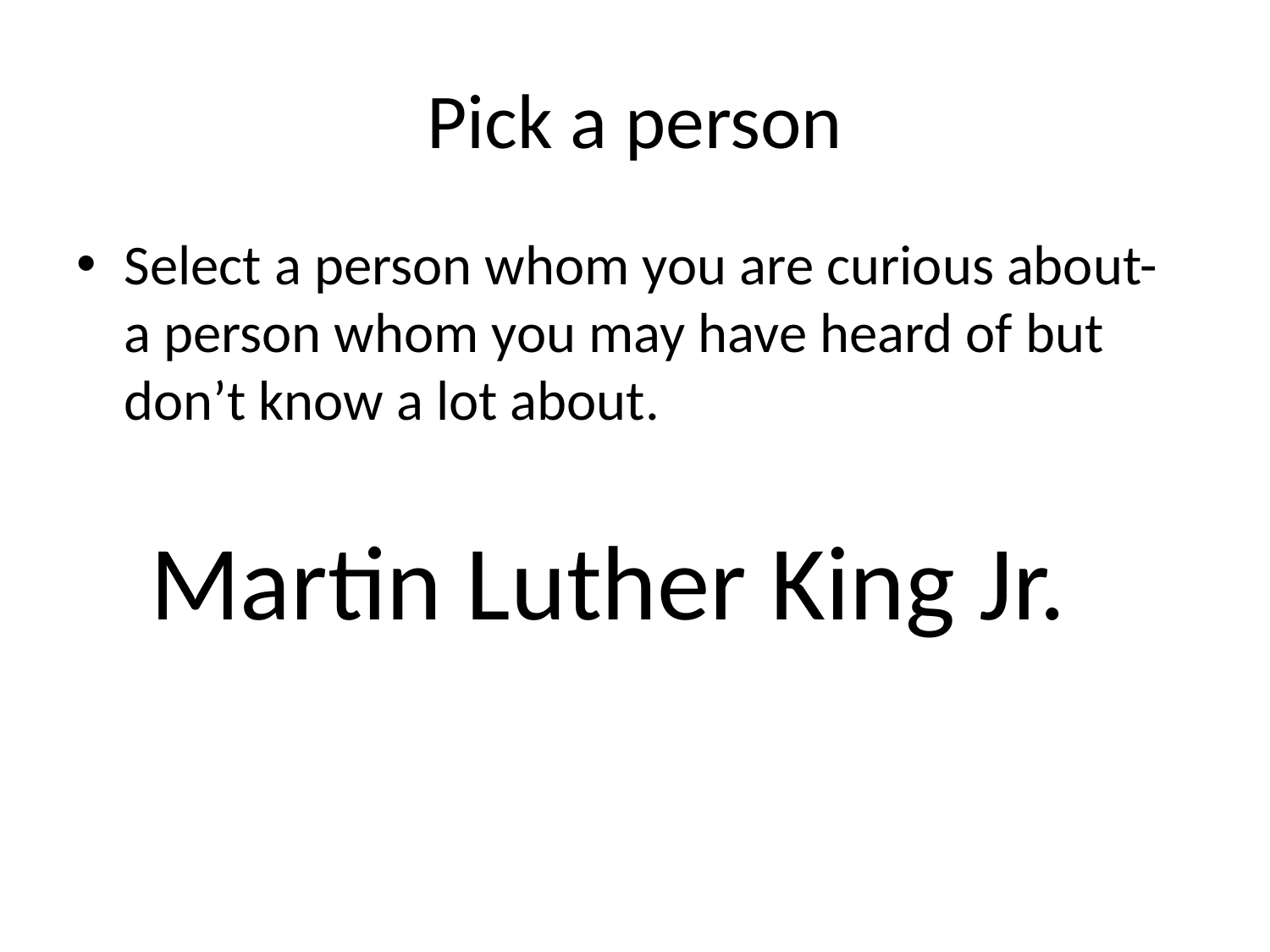

# Pick a person
Select a person whom you are curious about- a person whom you may have heard of but don’t know a lot about.
Martin Luther King Jr.